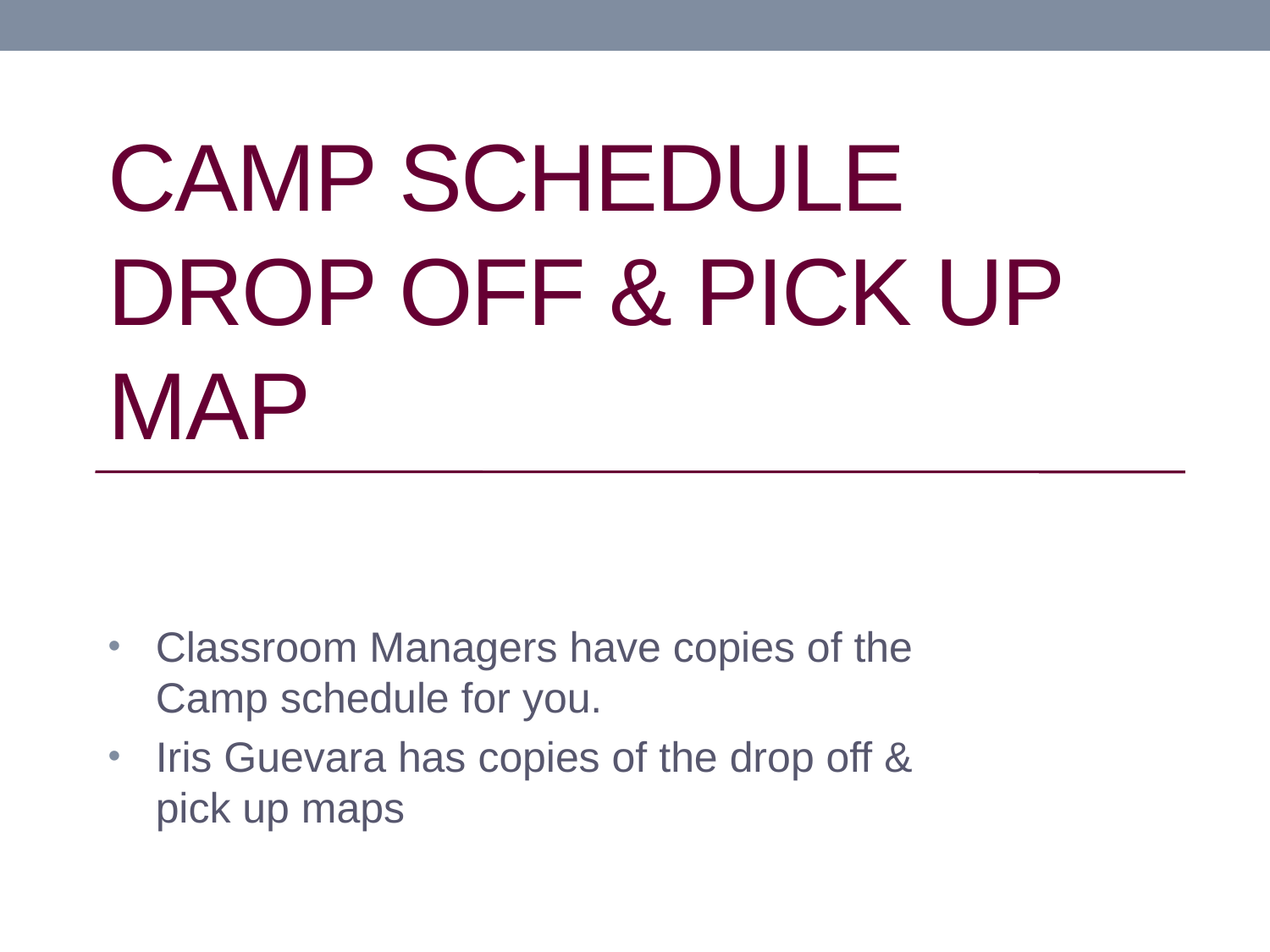

# Camp Schedule Drop Off & pick up map
Classroom Managers have copies of the Camp schedule for you.
Iris Guevara has copies of the drop off & pick up maps